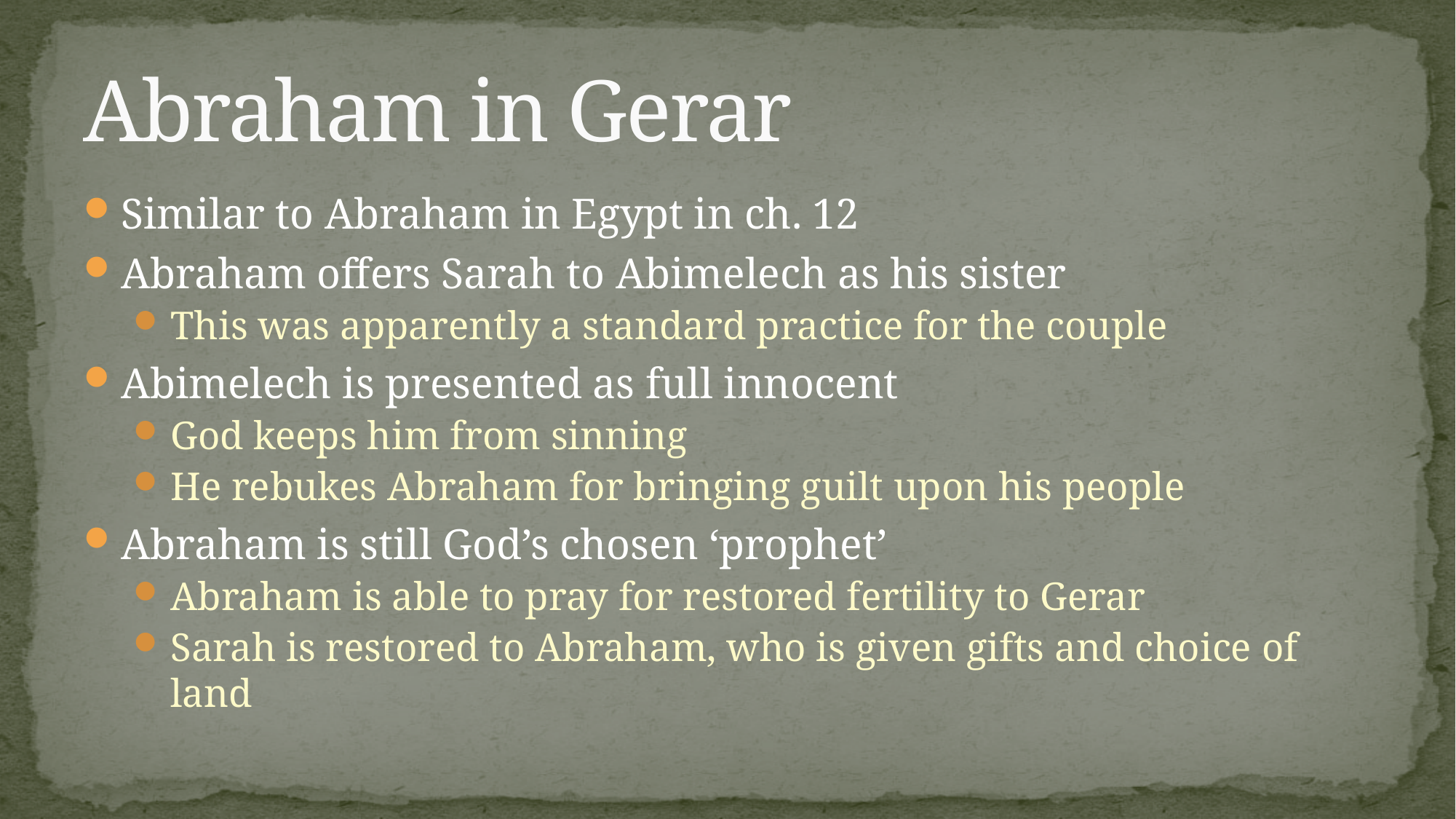

# Abraham in Gerar
Similar to Abraham in Egypt in ch. 12
Abraham offers Sarah to Abimelech as his sister
This was apparently a standard practice for the couple
Abimelech is presented as full innocent
God keeps him from sinning
He rebukes Abraham for bringing guilt upon his people
Abraham is still God’s chosen ‘prophet’
Abraham is able to pray for restored fertility to Gerar
Sarah is restored to Abraham, who is given gifts and choice of land